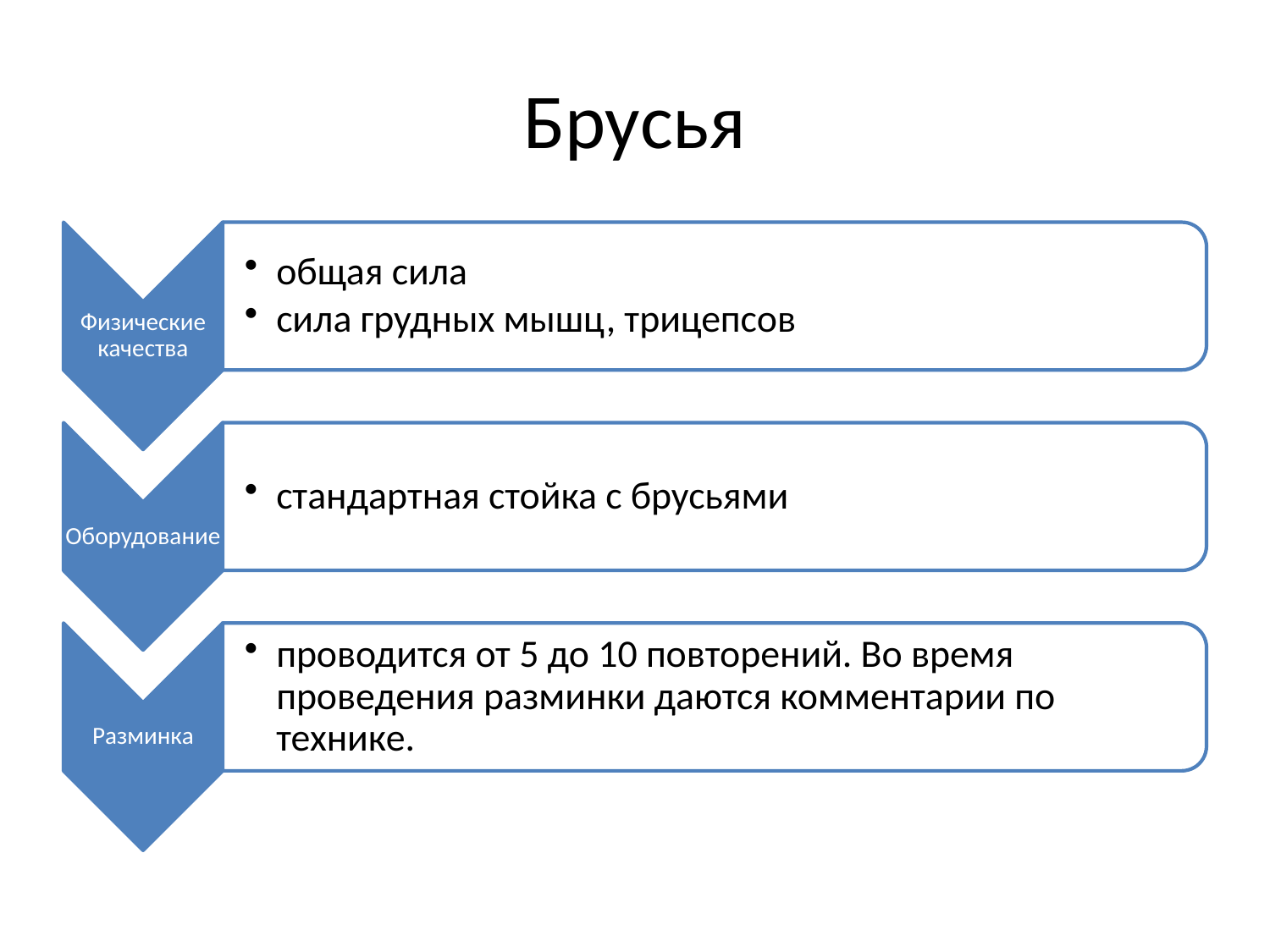

# Брусья
Физические качества
общая сила
сила грудных мышц, трицепсов
Оборудование
стандартная стойка с брусьями
Разминка
проводится от 5 до 10 повторений. Во время проведения разминки даются комментарии по технике.